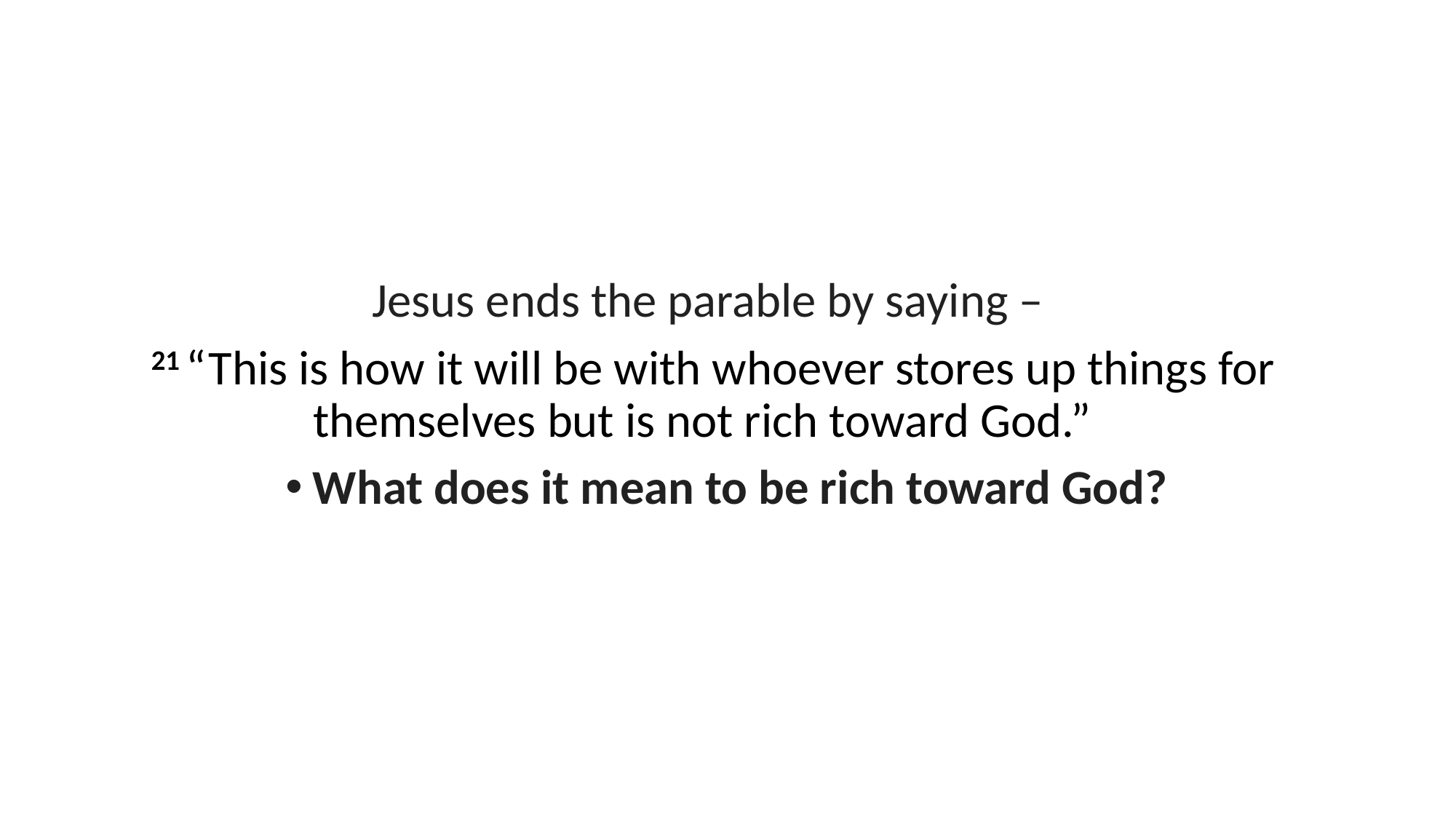

Jesus ends the parable by saying –
21 “This is how it will be with whoever stores up things for themselves but is not rich toward God.”
What does it mean to be rich toward God?